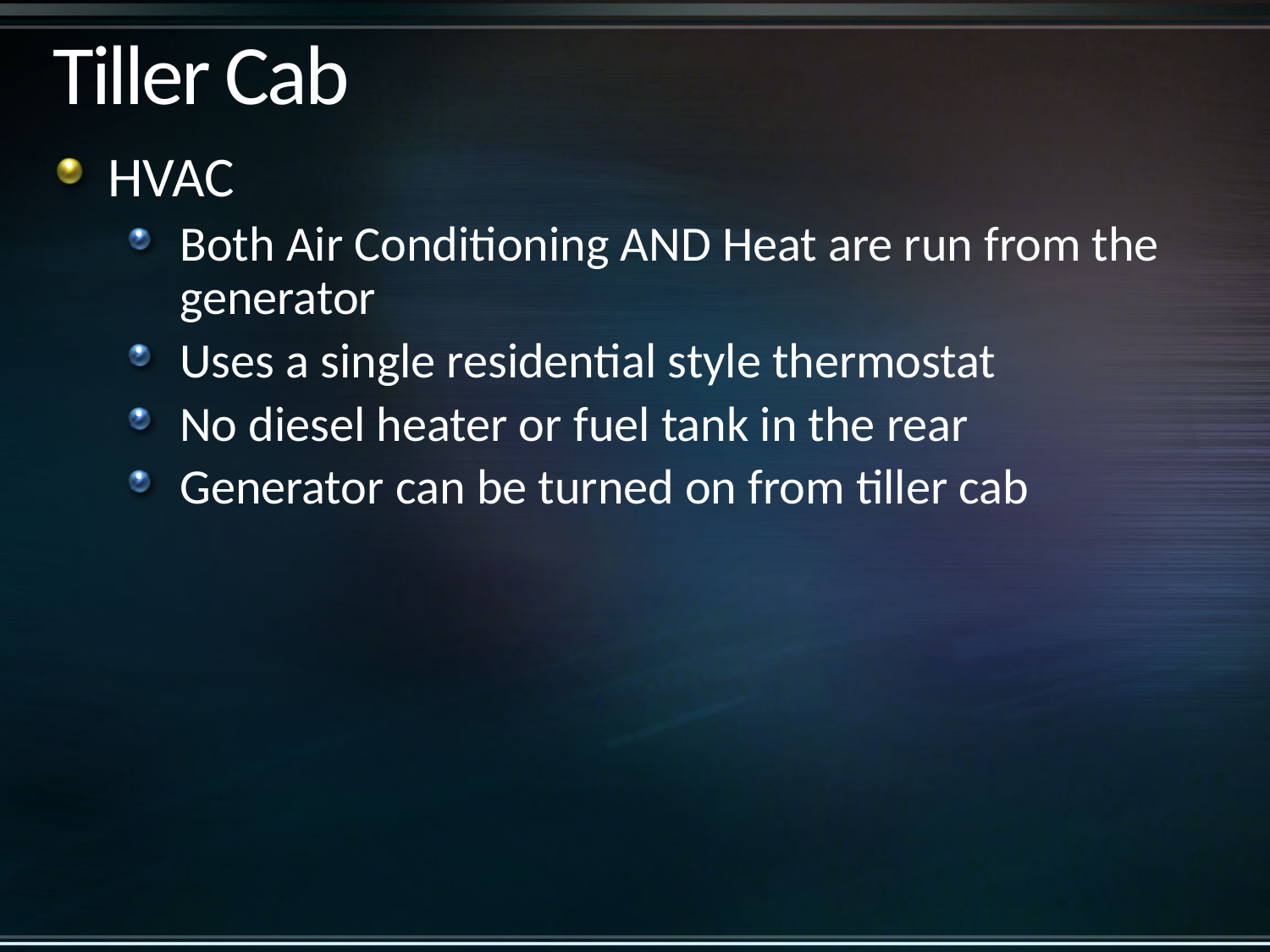

# Tiller Cab
HVAC
Both Air Conditioning AND Heat are run from the generator
Uses a single residential style thermostat
No diesel heater or fuel tank in the rear
Generator can be turned on from tiller cab